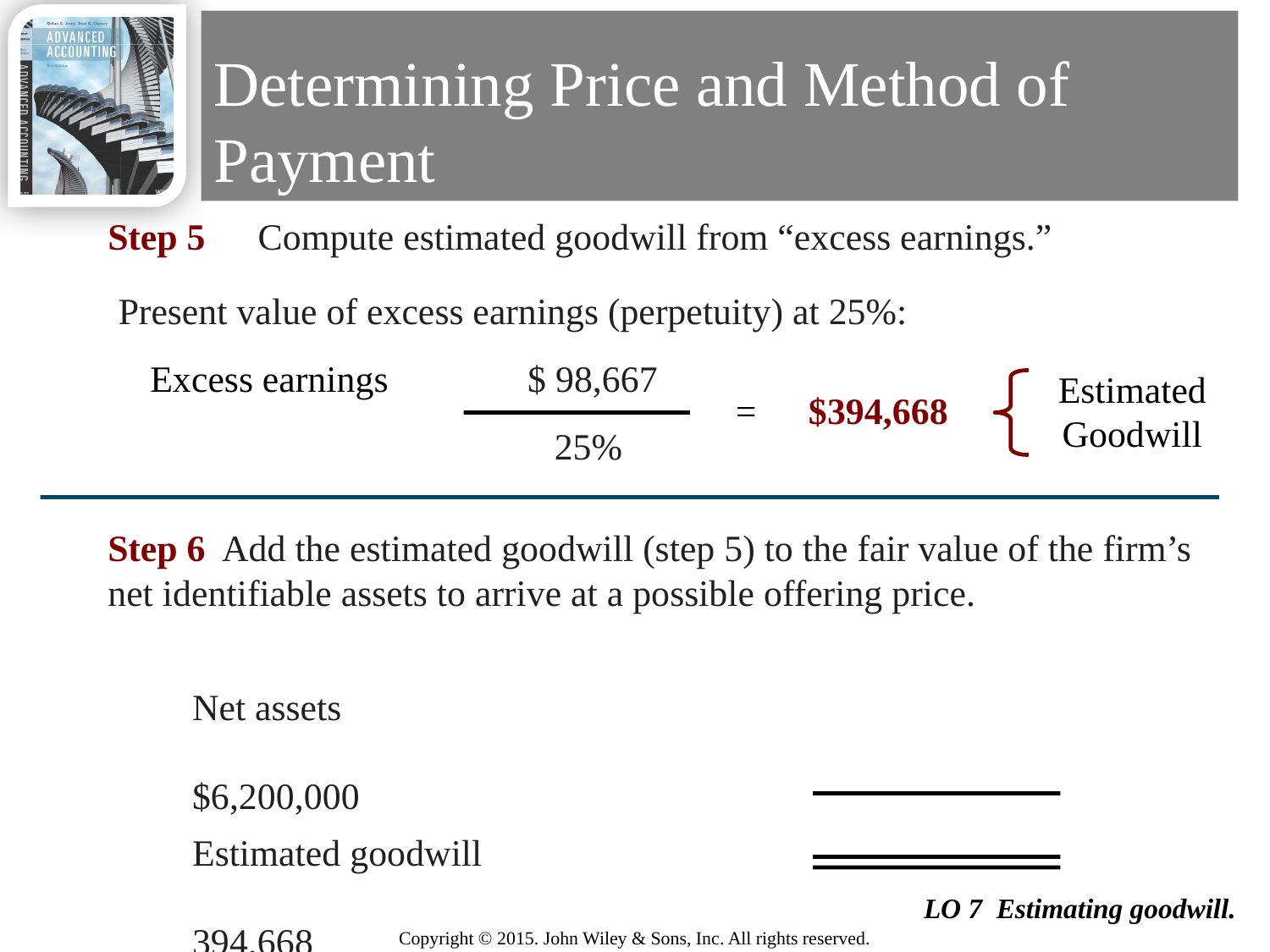

# Determining Price and Method of Payment
Step 5 	Compute estimated goodwill from “excess earnings.”
Present value of excess earnings (perpetuity) at 25%:
Excess earnings 	$ 98,667
Estimated Goodwill

=
$394,668

25%

Step 6  Add the estimated goodwill (step 5) to the fair value of the firm’s net identifiable assets to arrive at a possible offering price.
Net assets  	$6,200,000
Estimated goodwill	394,668
Implied offering price 	$6,594,668

23
LO 7  Estimating goodwill.